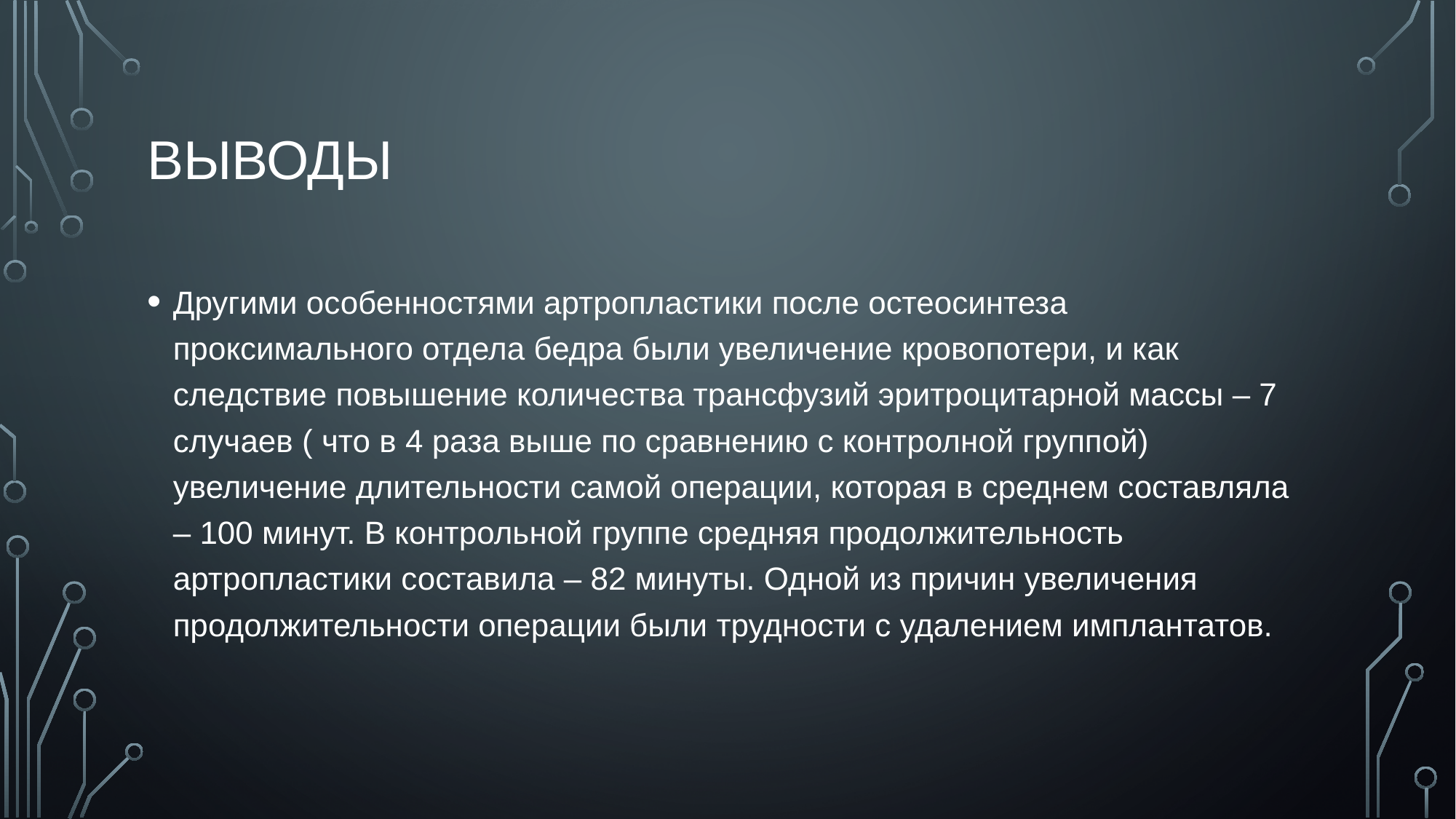

# Выводы
Другими особенностями артропластики после остеосинтеза проксимального отдела бедра были увеличение кровопотери, и как следствие повышение количества трансфузий эритроцитарной массы – 7 случаев ( что в 4 раза выше по сравнению с контролной группой)  увеличение длительности самой операции, которая в среднем составляла – 100 минут. В контрольной группе средняя продолжительность артропластики составила – 82 минуты. Одной из причин увеличения продолжительности операции были трудности с удалением имплантатов.